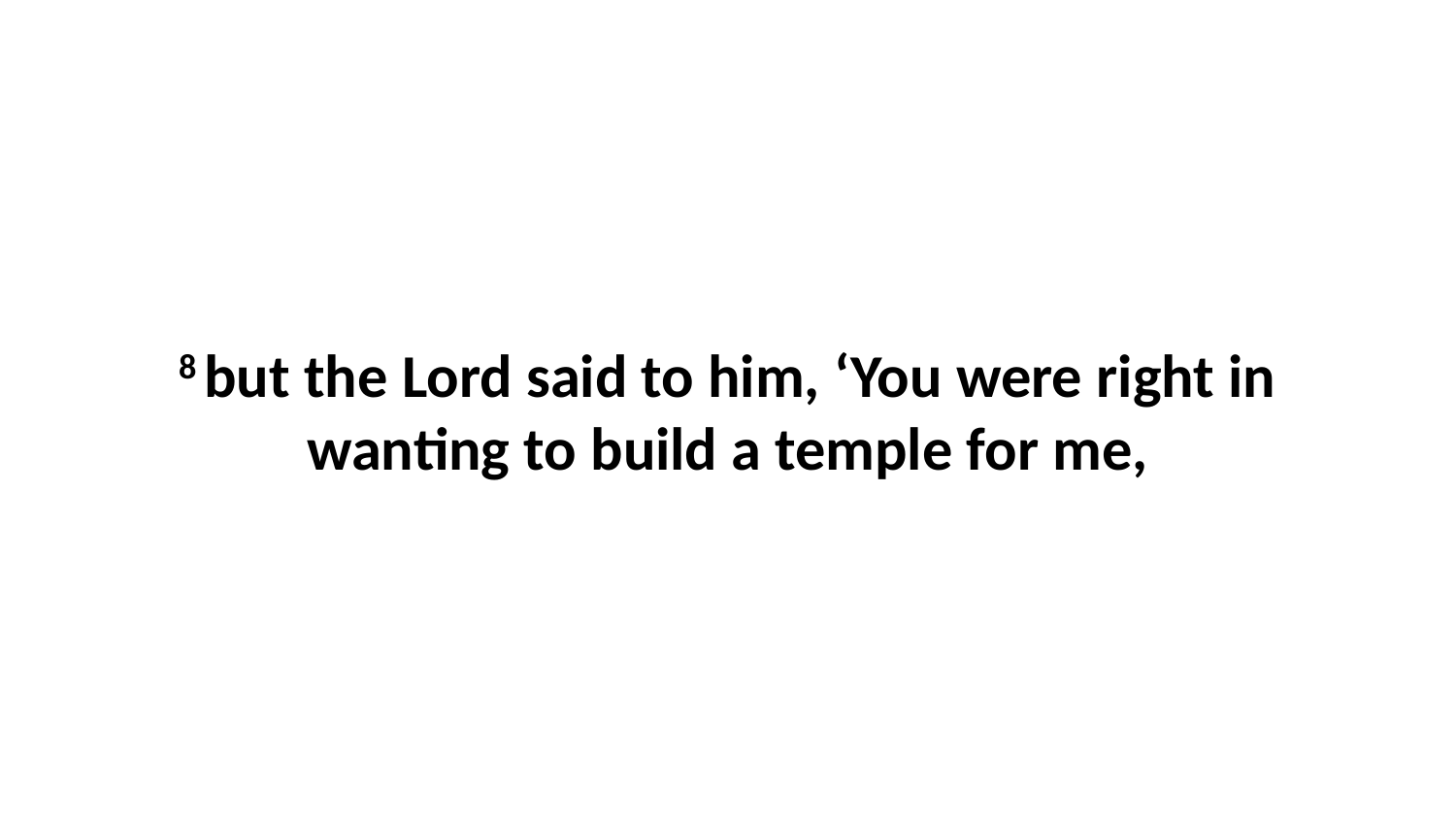

8 but the Lord said to him, ‘You were right in wanting to build a temple for me,